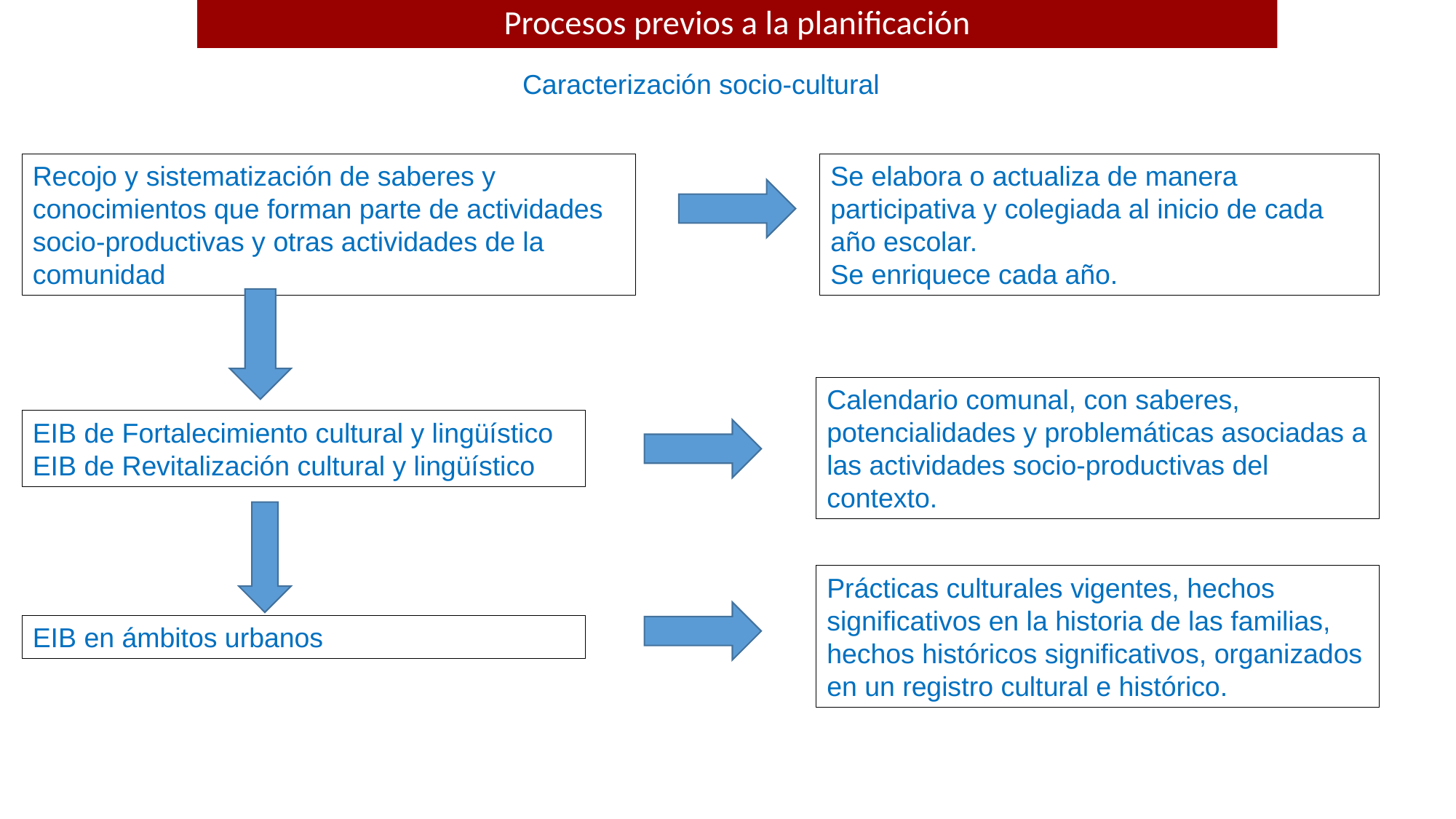

# Procesos previos a la planificación
Caracterización socio-cultural
Recojo y sistematización de saberes y conocimientos que forman parte de actividades socio-productivas y otras actividades de la comunidad
Se elabora o actualiza de manera participativa y colegiada al inicio de cada año escolar.
Se enriquece cada año.

Calendario comunal, con saberes, potencialidades y problemáticas asociadas a las actividades socio-productivas del contexto.
EIB de Fortalecimiento cultural y lingüístico
EIB de Revitalización cultural y lingüístico

Prácticas culturales vigentes, hechos significativos en la historia de las familias, hechos históricos significativos, organizados en un registro cultural e histórico.

EIB en ámbitos urbanos